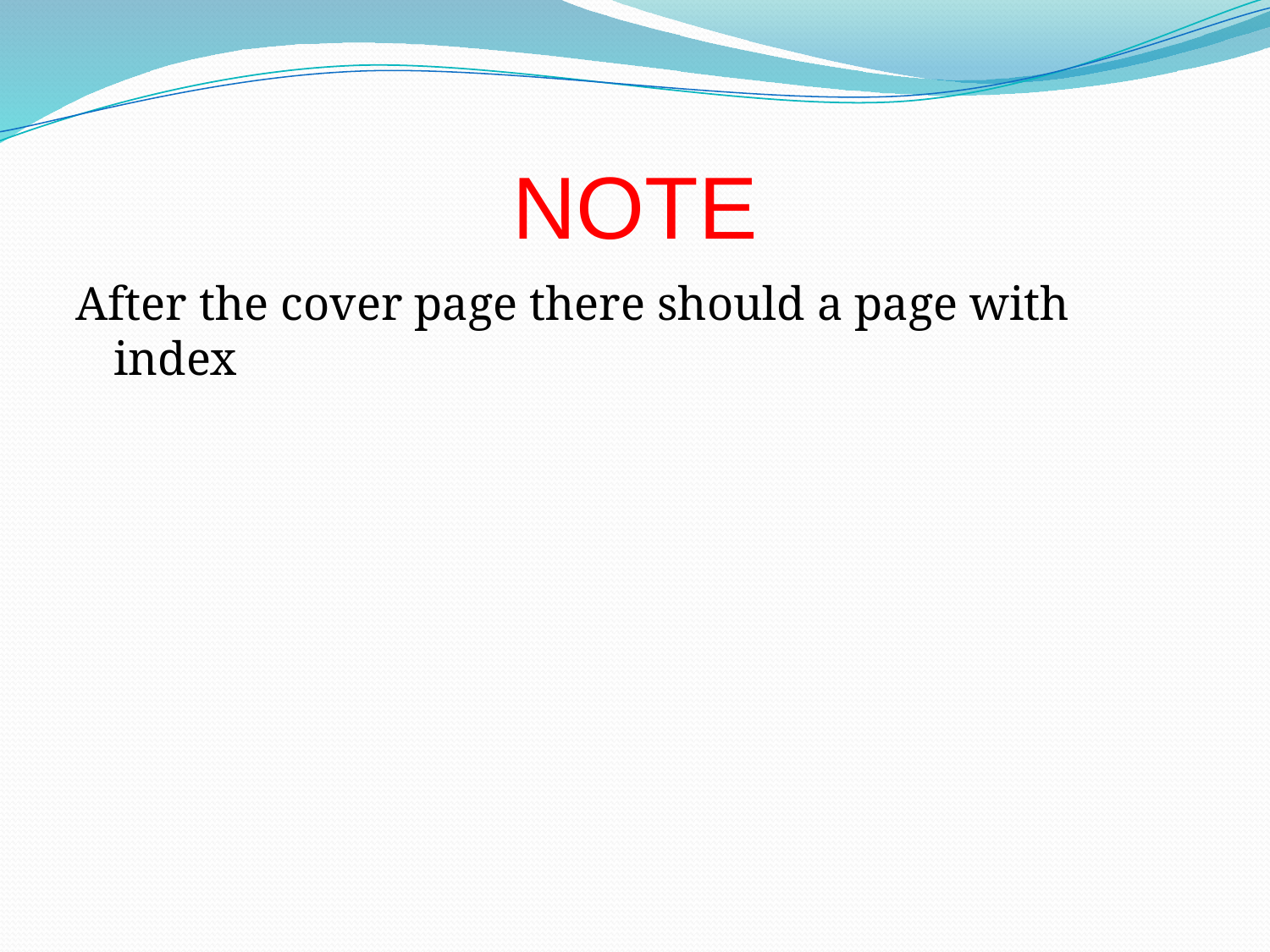

# NOTE
After the cover page there should a page with index